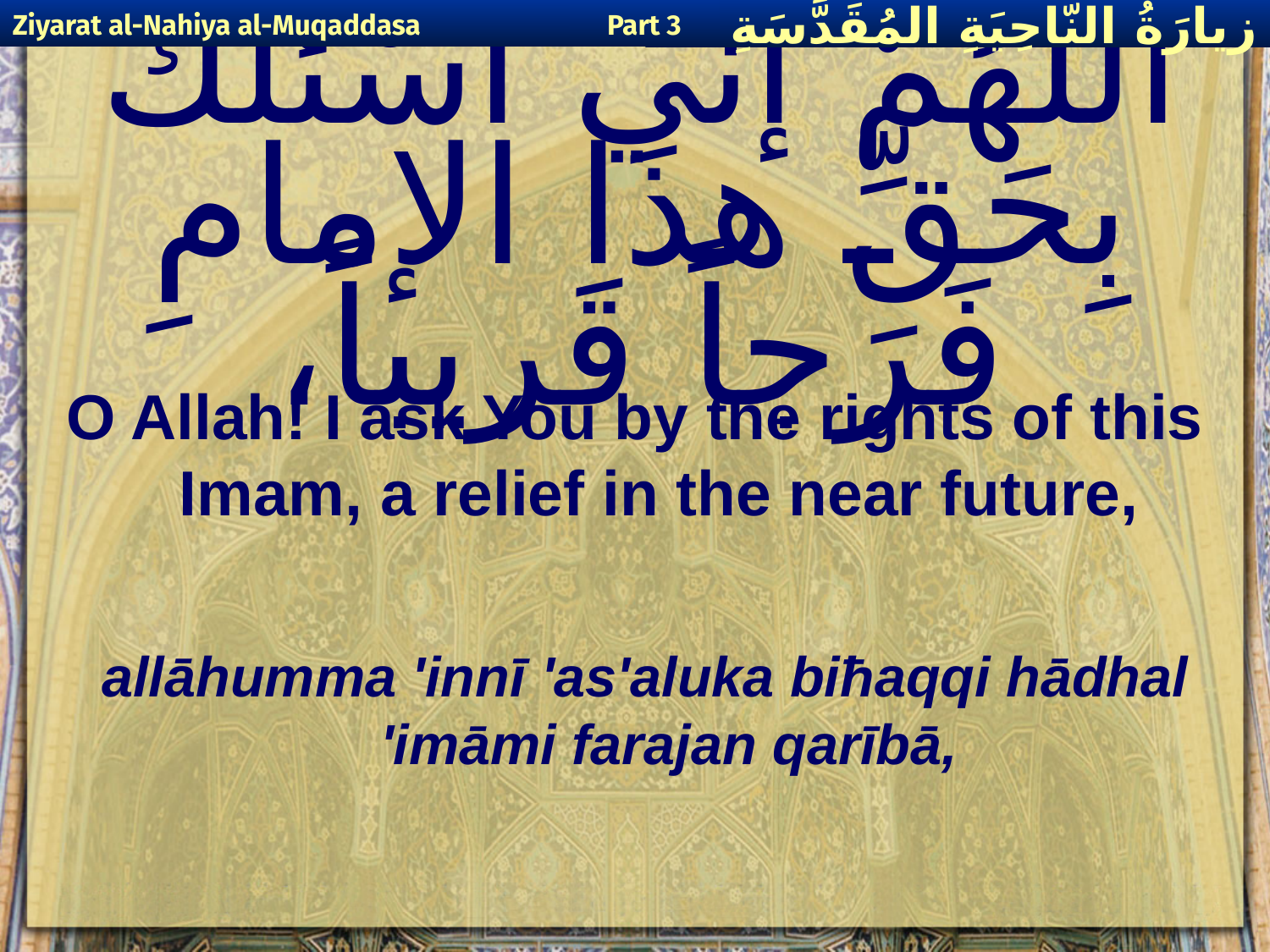

Ziyarat al-Nahiya al-Muqaddasa
Part 3
زيارَةُ النّاحِيَةِ ال‍مُقَدَّسَةِ
# اَللّهُمَّ إنّي أسْئَلُكَ بِحَقِّ هذَا الإمامِ فَرَجاً قَريباً،
O Allah! I ask You by the rights of this Imam, a relief in the near future,
allāhumma 'innī 'as'aluka biħaqqi hādhal 'imāmi farajan qarībā,